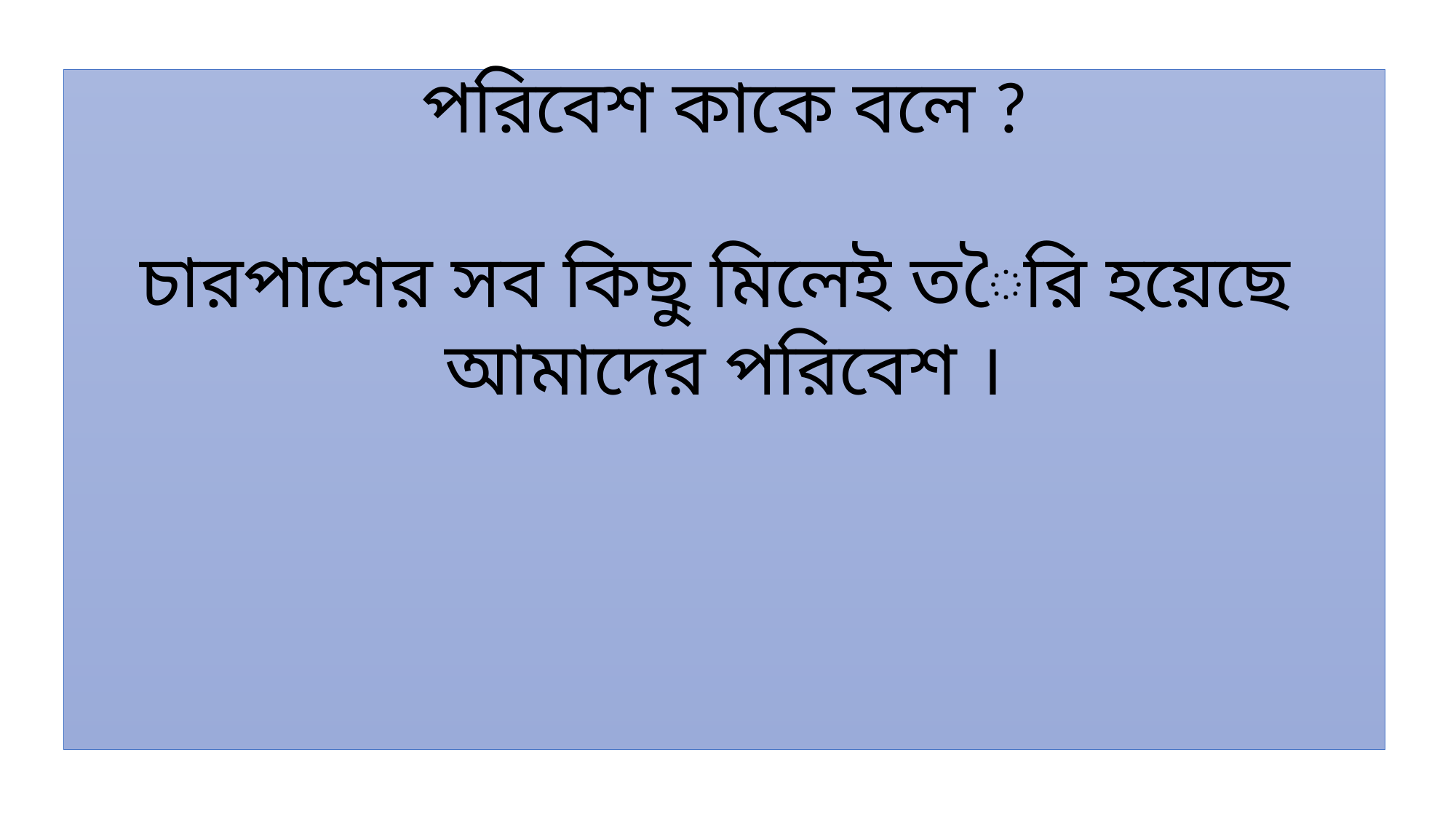

পরিবেশ কাকে বলে ?

চারপাশের সব কিছু মিলেই তৈরি হয়েছে
আমাদের পরিবেশ ।